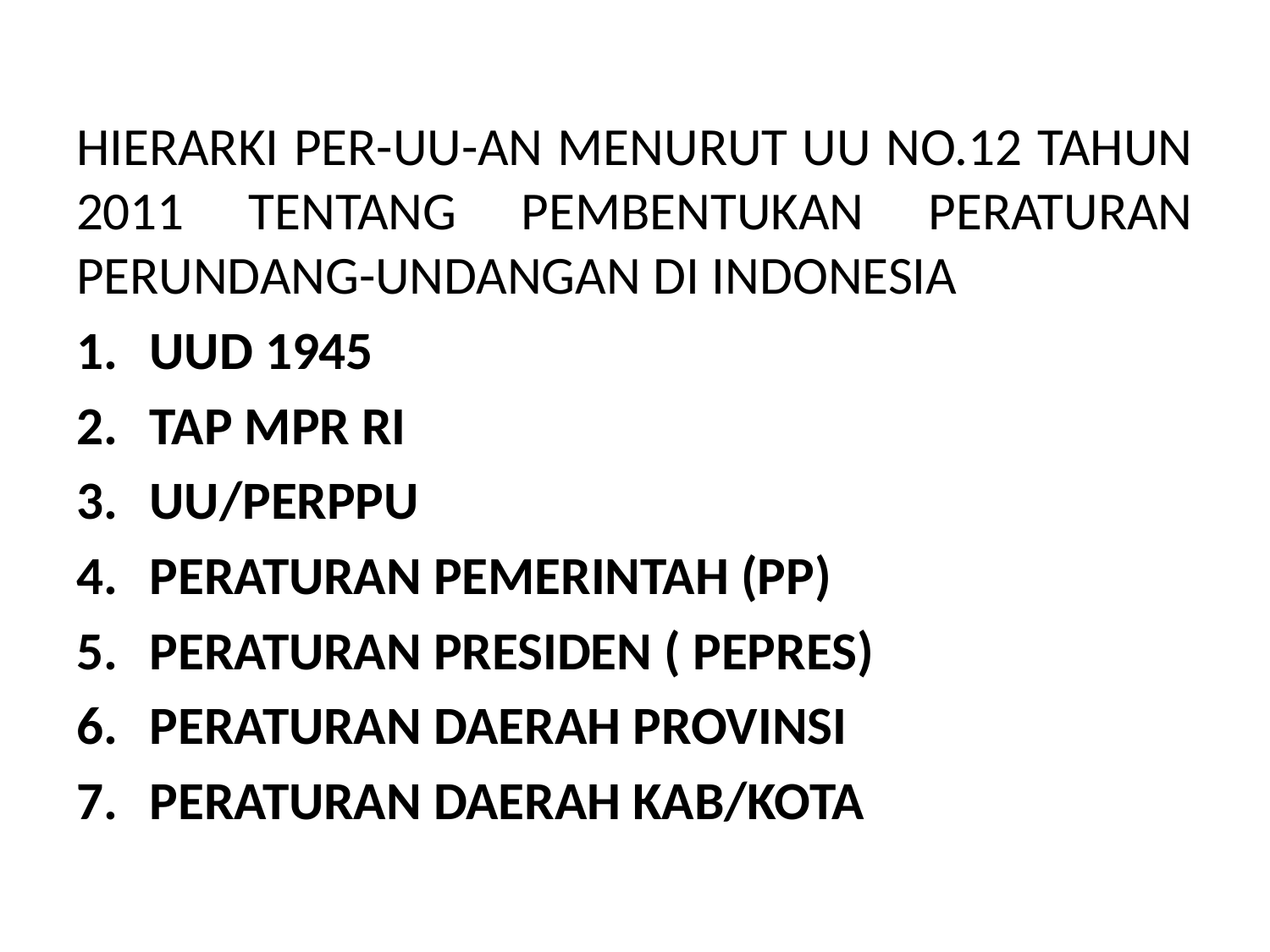

HIERARKI PER-UU-AN MENURUT UU NO.12 TAHUN 2011 TENTANG PEMBENTUKAN PERATURAN PERUNDANG-UNDANGAN DI INDONESIA
UUD 1945
TAP MPR RI
UU/PERPPU
PERATURAN PEMERINTAH (PP)
PERATURAN PRESIDEN ( PEPRES)
PERATURAN DAERAH PROVINSI
PERATURAN DAERAH KAB/KOTA